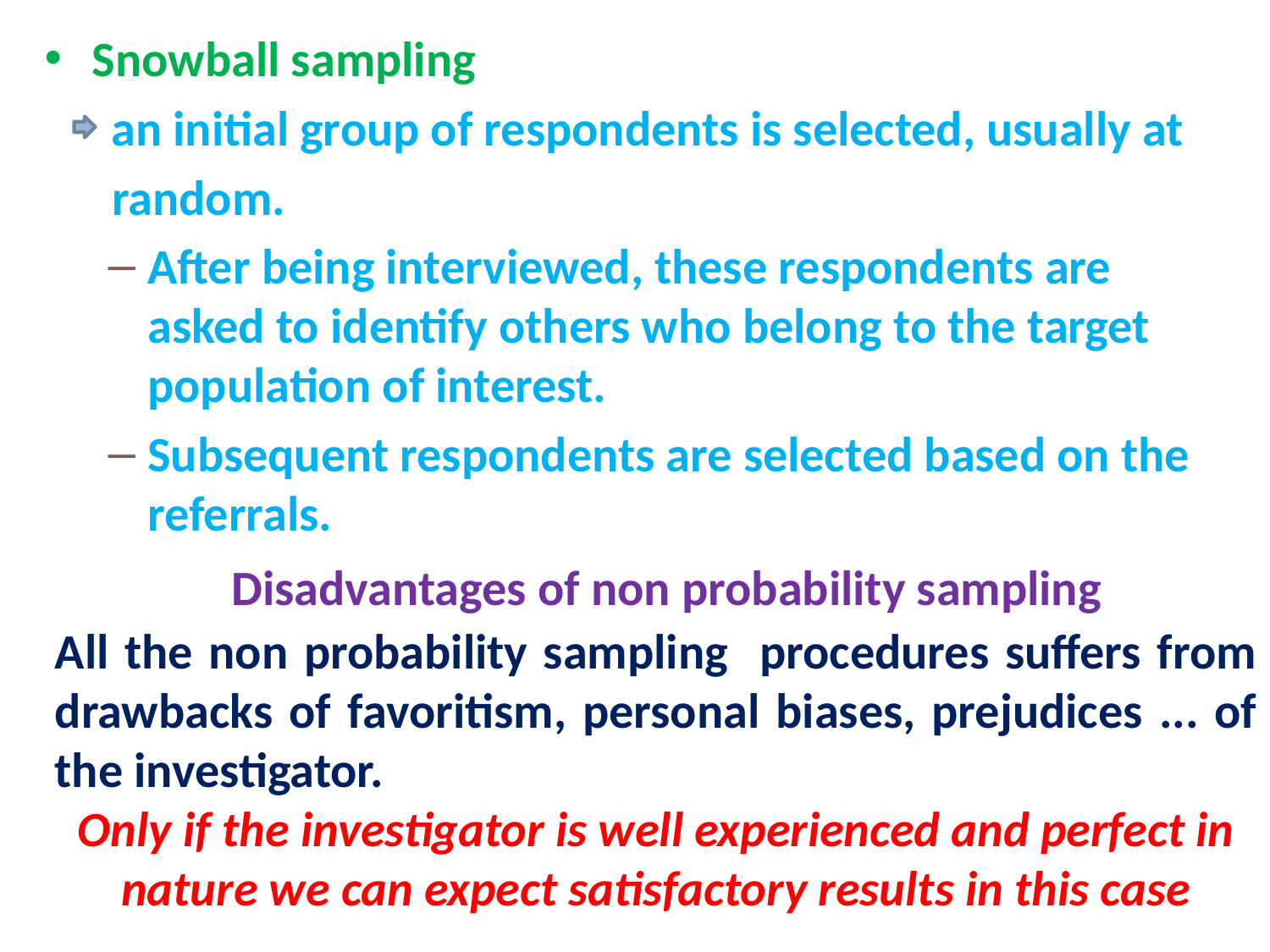

Snowball sampling
       an initial group of respondents is selected, usually at
      random.
After being interviewed, these respondents are asked to identify others who belong to the target population of interest.
Subsequent respondents are selected based on the referrals.

Disadvantages of non probability sampling
All the non probability sampling  procedures suffers from drawbacks of favoritism, personal biases, prejudices ... of the investigator.
Only if the investigator is well experienced and perfect in nature we can expect satisfactory results in this case